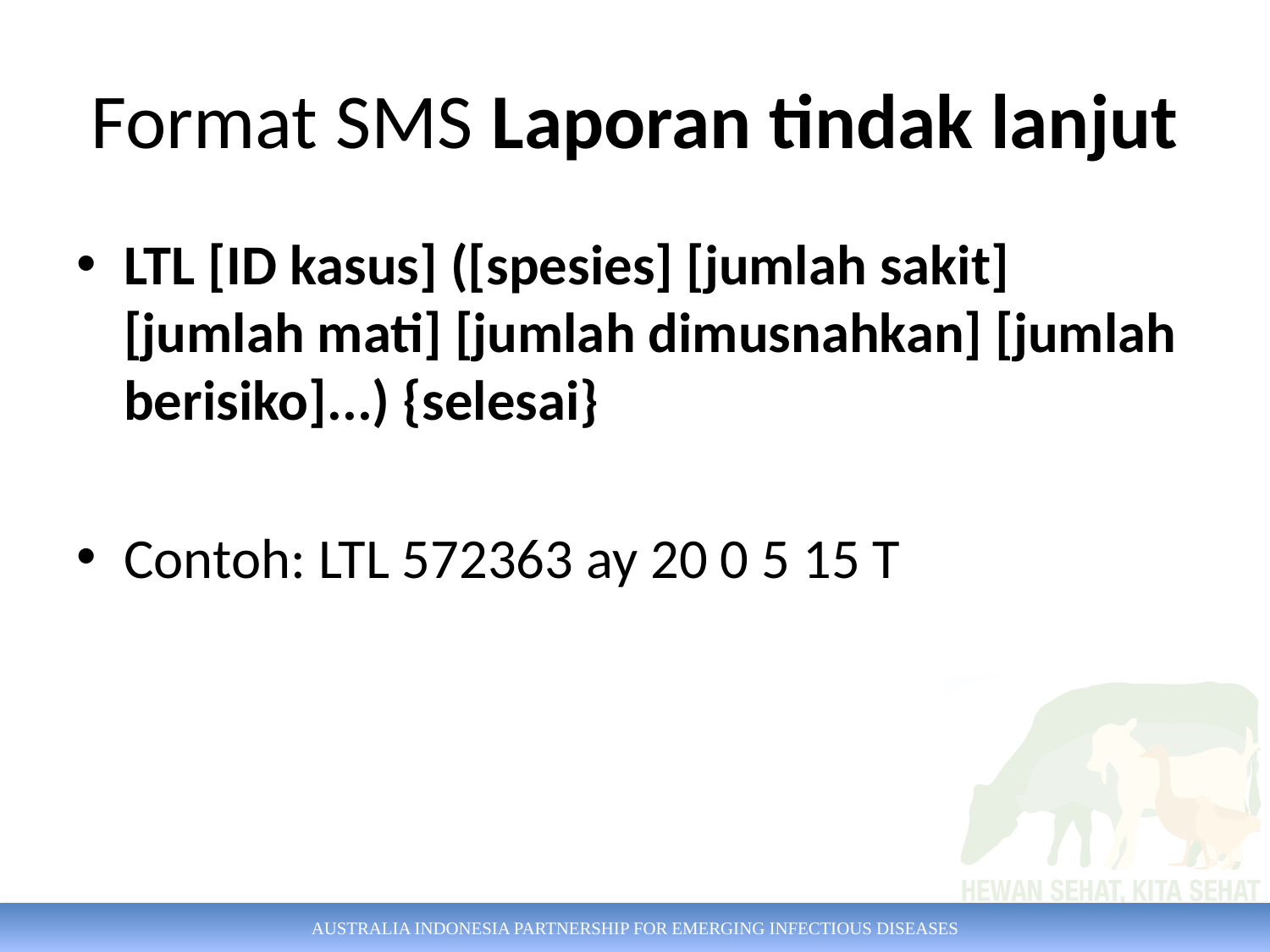

# Format SMS Laporan tindak lanjut
LTL [ID kasus] ([spesies] [jumlah sakit] [jumlah mati] [jumlah dimusnahkan] [jumlah berisiko]...) {selesai}

Contoh: LTL 572363 ay 20 0 5 15 T